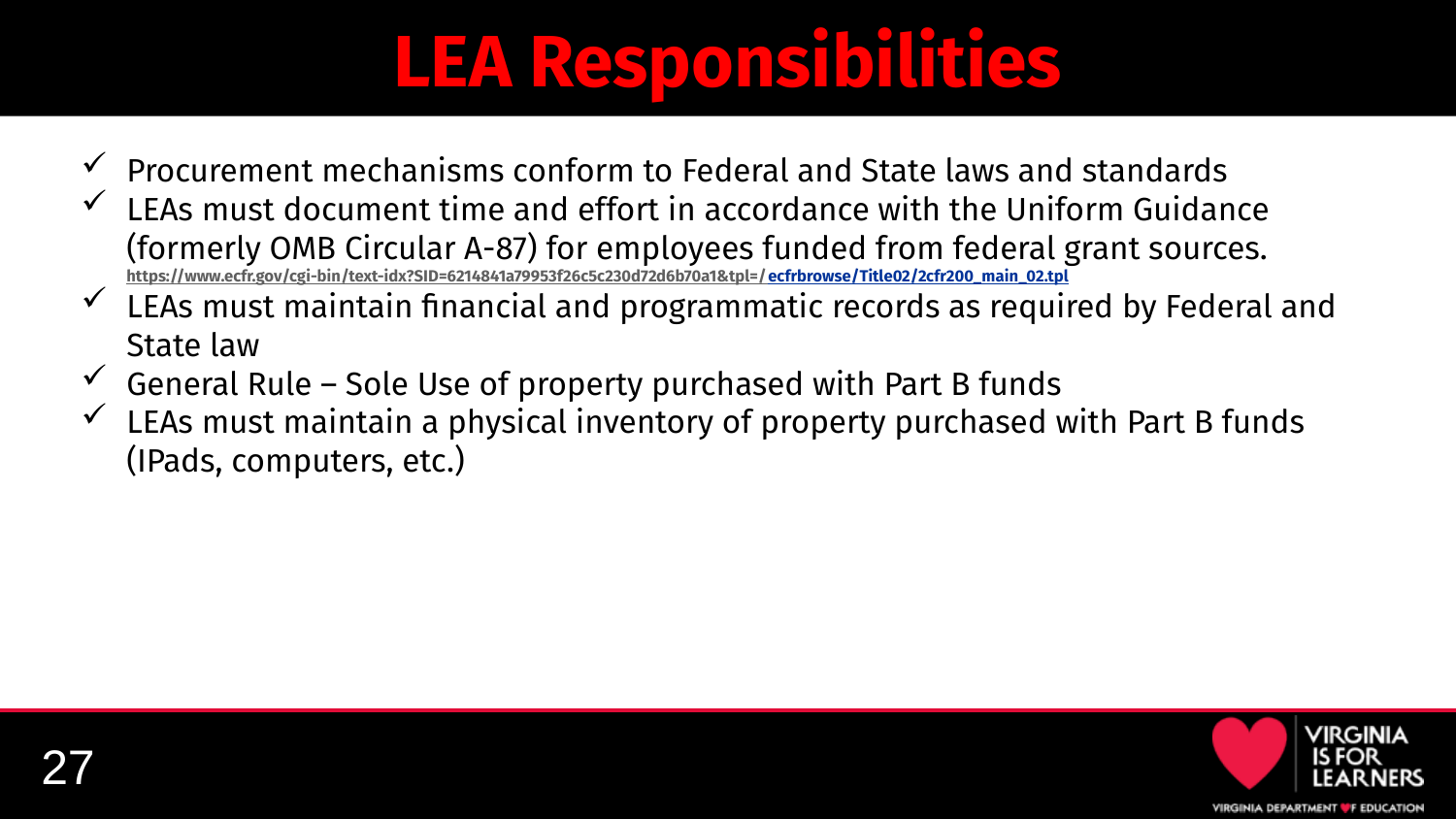

# LEA Responsibilities
Procurement mechanisms conform to Federal and State laws and standards
LEAs must document time and effort in accordance with the Uniform Guidance (formerly OMB Circular A-87) for employees funded from federal grant sources. https://www.ecfr.gov/cgi-bin/text-idx?SID=6214841a79953f26c5c230d72d6b70a1&tpl=/ecfrbrowse/Title02/2cfr200_main_02.tpl
LEAs must maintain financial and programmatic records as required by Federal and State law
General Rule – Sole Use of property purchased with Part B funds
LEAs must maintain a physical inventory of property purchased with Part B funds (IPads, computers, etc.)